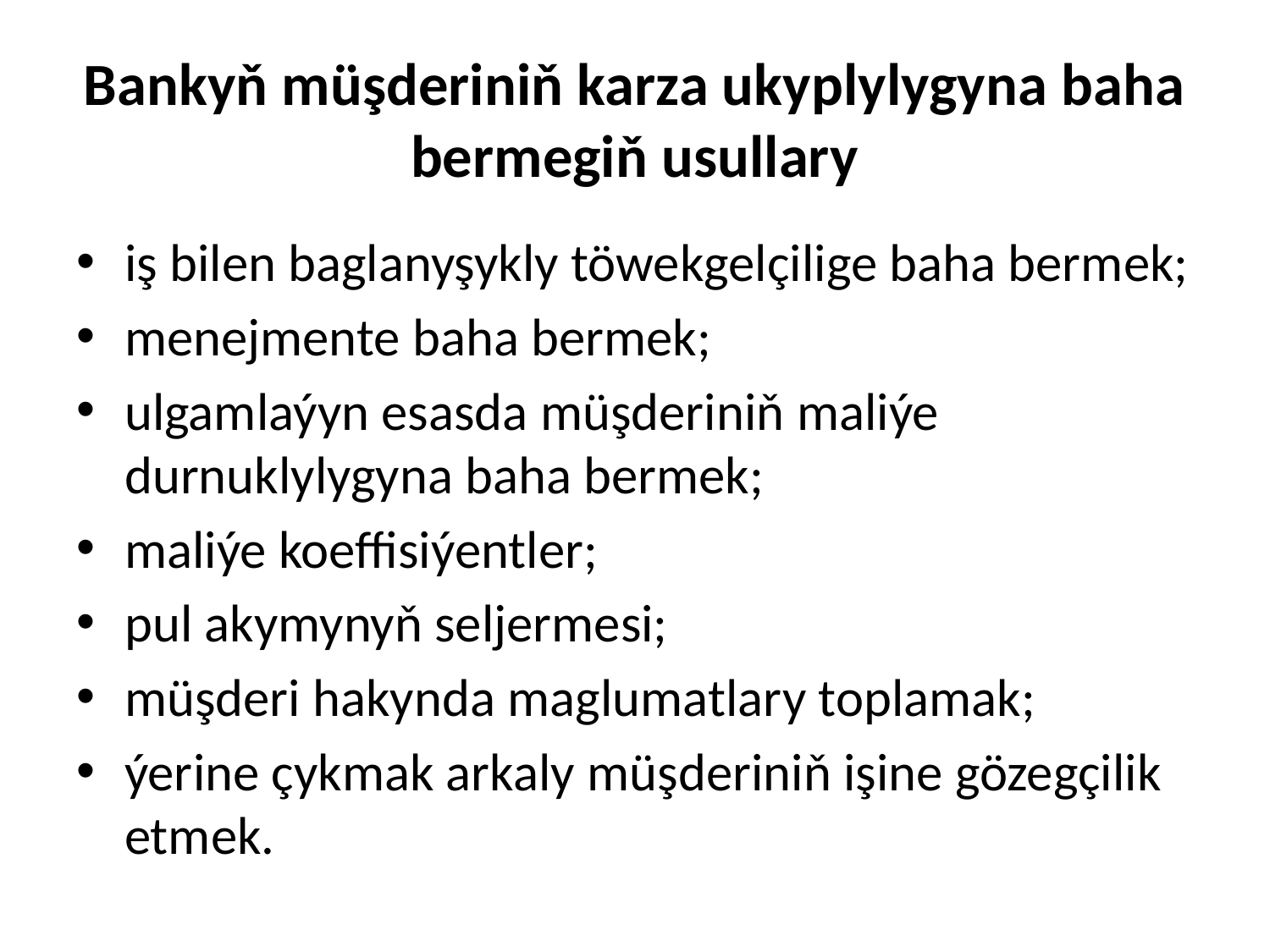

# Bankyň müşderiniň karza ukyplylygyna baha bermegiň usullary
iş bilen baglanyşykly töwekgelçilige baha bermek;
menejmente baha bermek;
ulgamlaýyn esasda müşderiniň maliýe durnuklylygyna baha bermek;
maliýe koeffisiýentler;
pul akymynyň seljermesi;
müşderi hakynda maglumatlary toplamak;
ýerine çykmak arkaly müşderiniň işine gözegçilik etmek.